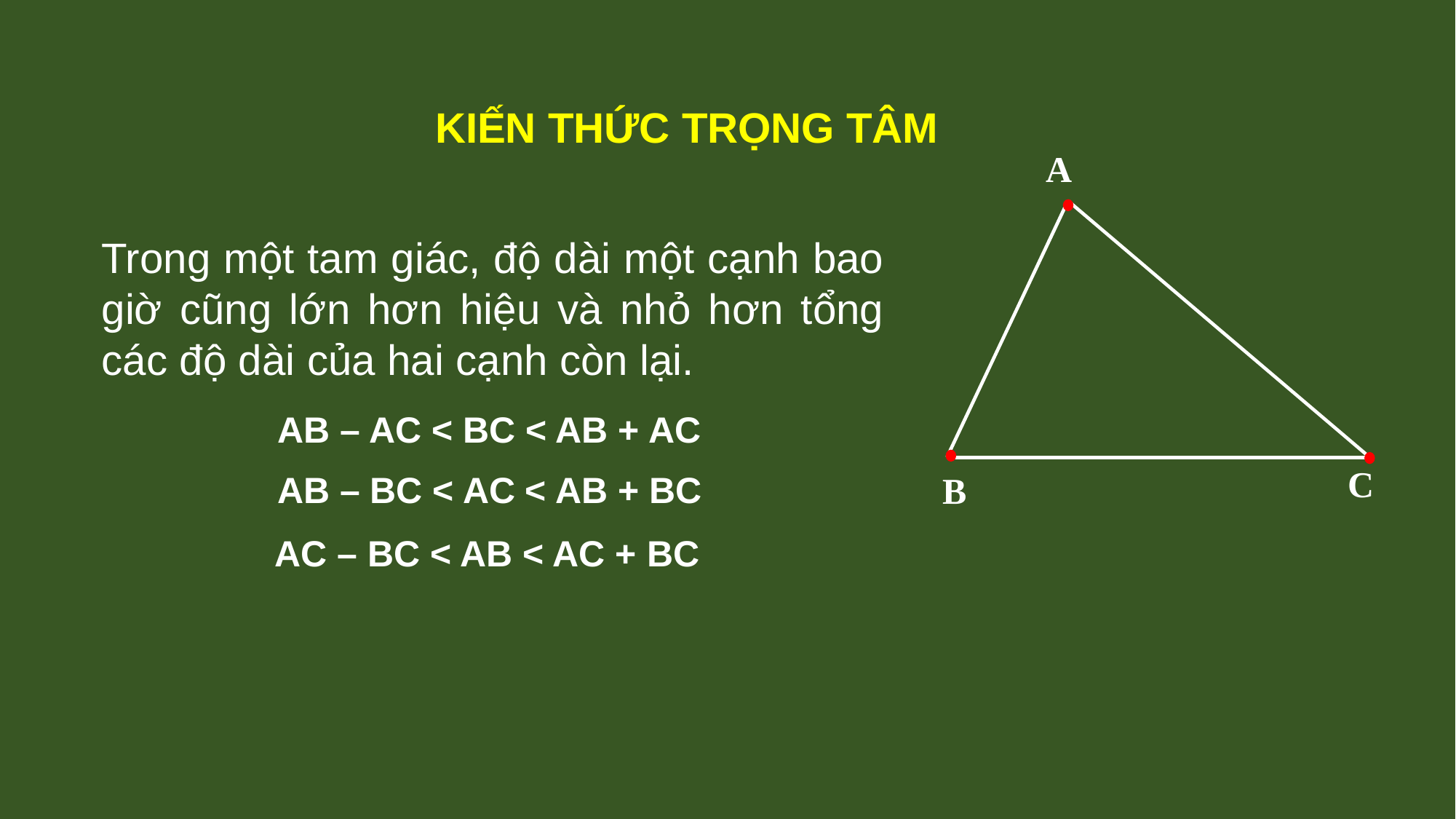

KIẾN THỨC TRỌNG TÂM
A

C
B
Trong một tam giác, độ dài một cạnh bao giờ cũng lớn hơn hiệu và nhỏ hơn tổng các độ dài của hai cạnh còn lại.

AB – AC < BC < AB + AC
AB – BC < AC < AB + BC
AC – BC < AB < AC + BC